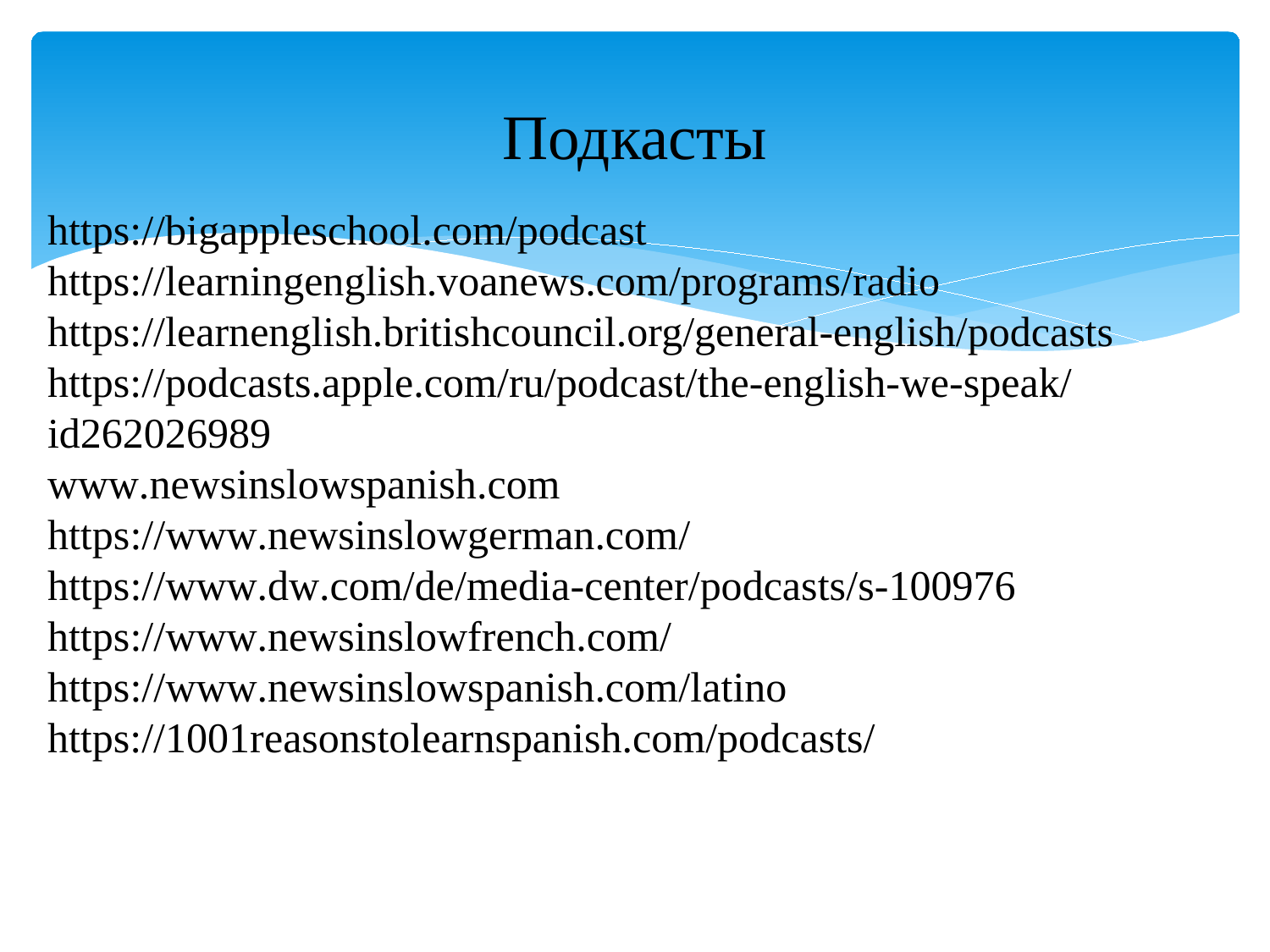

# Подкасты
https://bigappleschool.com/podcast
https://learningenglish.voanews.com/programs/radio
https://learnenglish.britishcouncil.org/general-english/podcasts
https://podcasts.apple.com/ru/podcast/the-english-we-speak/id262026989
www.newsinslowspanish.com
https://www.newsinslowgerman.com/
https://www.dw.com/de/media-center/podcasts/s-100976
https://www.newsinslowfrench.com/
https://www.newsinslowspanish.com/latino
https://1001reasonstolearnspanish.com/podcasts/